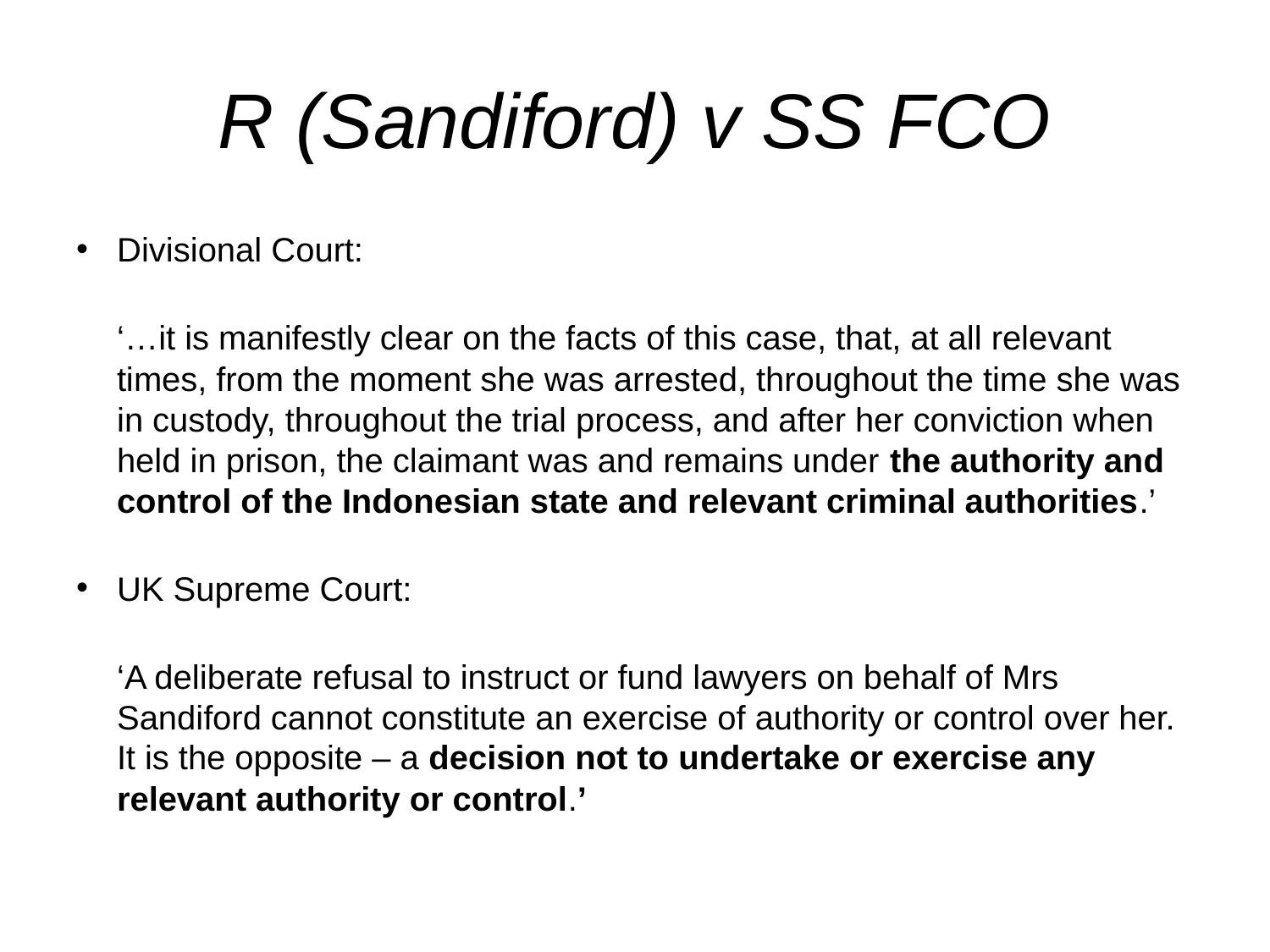

# R (Sandiford) v SS FCO
Divisional Court:
	‘…it is manifestly clear on the facts of this case, that, at all relevant times, from the moment she was arrested, throughout the time she was in custody, throughout the trial process, and after her conviction when held in prison, the claimant was and remains under the authority and control of the Indonesian state and relevant criminal authorities.’
UK Supreme Court:
	‘A deliberate refusal to instruct or fund lawyers on behalf of Mrs Sandiford cannot constitute an exercise of authority or control over her. It is the opposite – a decision not to undertake or exercise any relevant authority or control.’